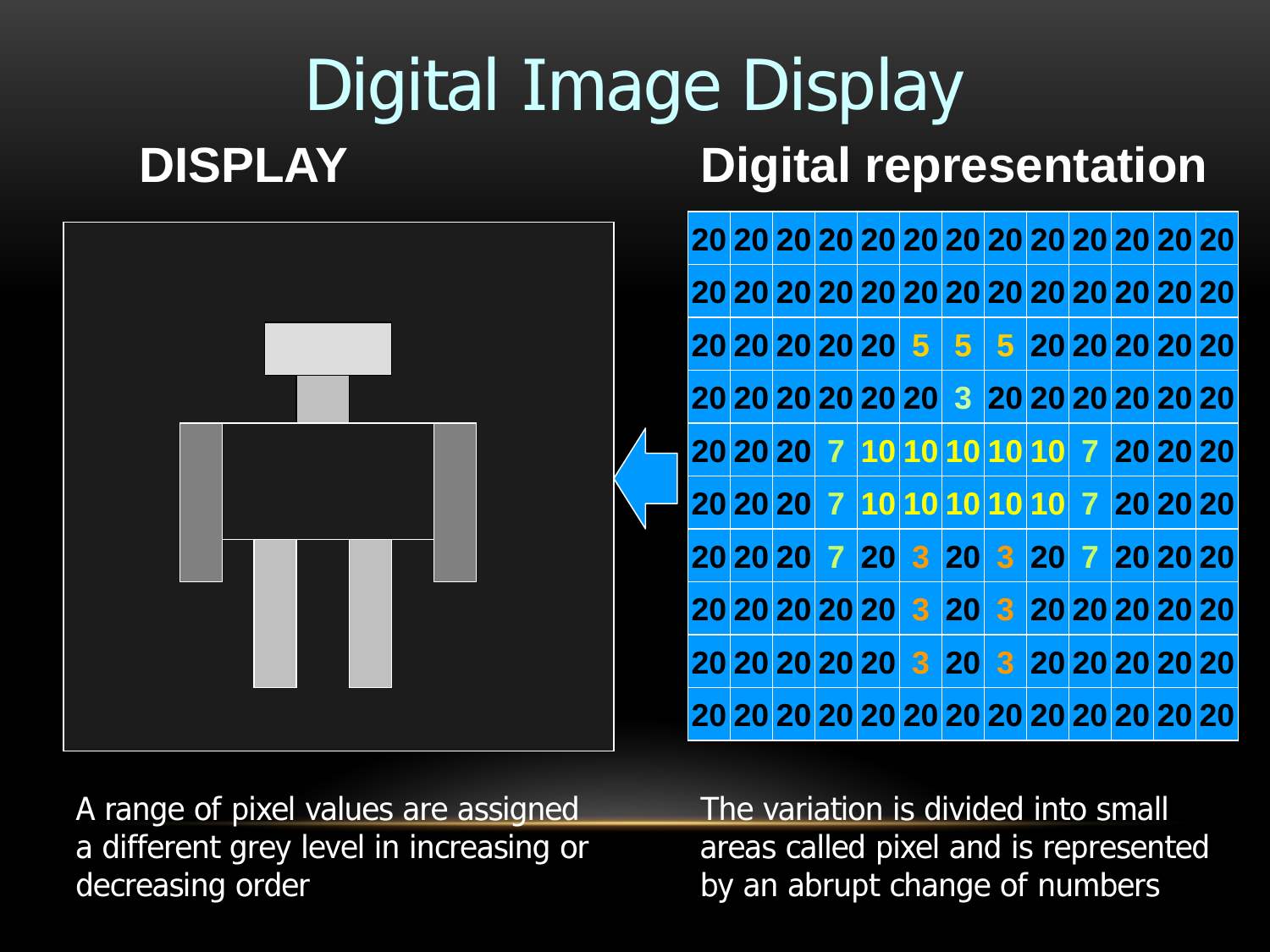

Digital Image Display
DISPLAY
Digital representation
20
20
20
20
20
20
20
20
20
20
20
20
20

20
20
20
20
20
20
20
20
20
20
20
20
20
20
20
20
20
20
5
5
5
20
20
20
20
20

20
20
20
20
20
20
3
20
20
20
20
20
20

20
20
20
7
10
10
10
10
10
7
20
20
20

20
20
20
7
10
10
10
10
10
7
20
20
20
20
20
20
7
20
3
20
3
20
7
20
20
20

20
20
20
20
20
3
20
3
20
20
20
20
20
20
20
20
20
20
3
20
3
20
20
20
20
20
20
20
20
20
20
20
20
20
20
20
20
20
20
A range of pixel values are assigned a different grey level in increasing or decreasing order
The variation is divided into small areas called pixel and is represented by an abrupt change of numbers